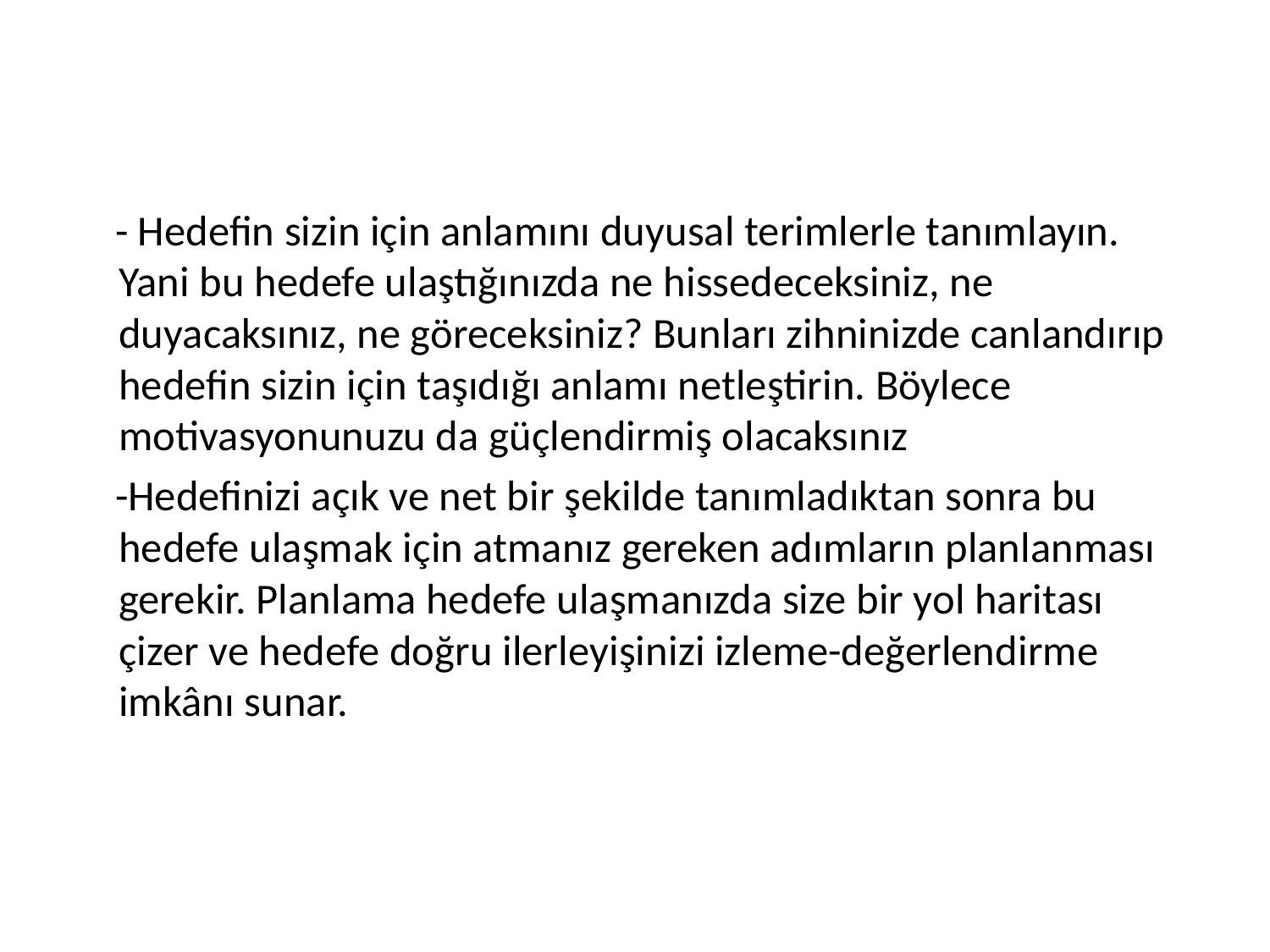

#
    - Hedefin sizin için anlamını duyusal terimlerle tanımlayın. Yani bu hedefe ulaştığınızda ne hissedeceksiniz, ne duyacaksınız, ne göreceksiniz? Bunları zihninizde canlandırıp hedefin sizin için taşıdığı anlamı netleştirin. Böylece motivasyonunuzu da güçlendirmiş olacaksınız
    -Hedefinizi açık ve net bir şekilde tanımladıktan sonra bu hedefe ulaşmak için atmanız gereken adımların planlanması gerekir. Planlama hedefe ulaşmanızda size bir yol haritası çizer ve hedefe doğru ilerleyişinizi izleme-değerlendirme imkânı sunar.